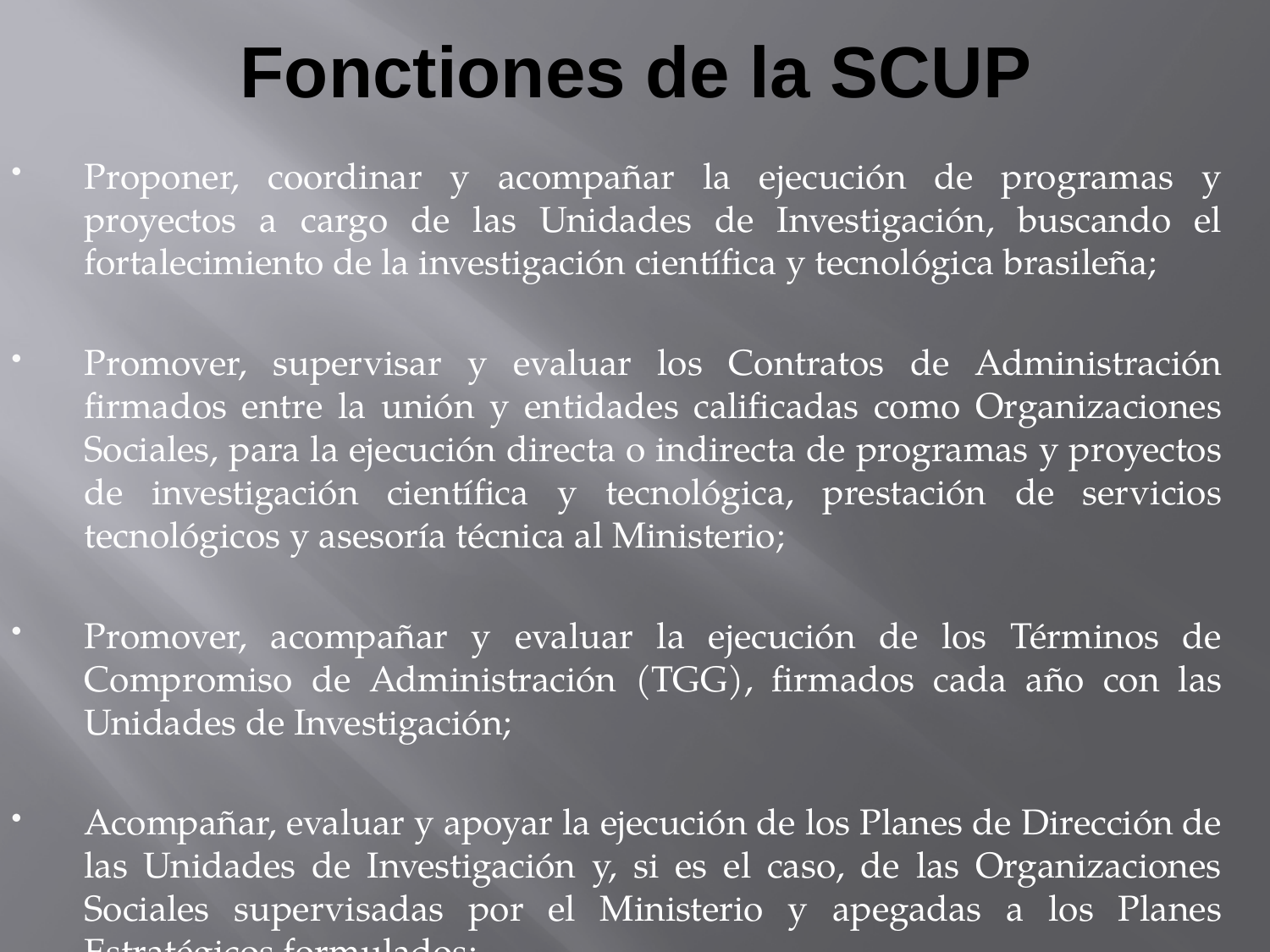

# Fonctiones de la SCUP

Proponer, coordinar y acompañar la ejecución de programas y proyectos a cargo de las Unidades de Investigación, buscando el fortalecimiento de la investigación científica y tecnológica brasileña;

Promover, supervisar y evaluar los Contratos de Administración firmados entre la unión y entidades calificadas como Organizaciones Sociales, para la ejecución directa o indirecta de programas y proyectos de investigación científica y tecnológica, prestación de servicios tecnológicos y asesoría técnica al Ministerio;

Promover, acompañar y evaluar la ejecución de los Términos de Compromiso de Administración (TGG), firmados cada año con las Unidades de Investigación;

Acompañar, evaluar y apoyar la ejecución de los Planes de Dirección de las Unidades de Investigación y, si es el caso, de las Organizaciones Sociales supervisadas por el Ministerio y apegadas a los Planes Estratégicos formulados;